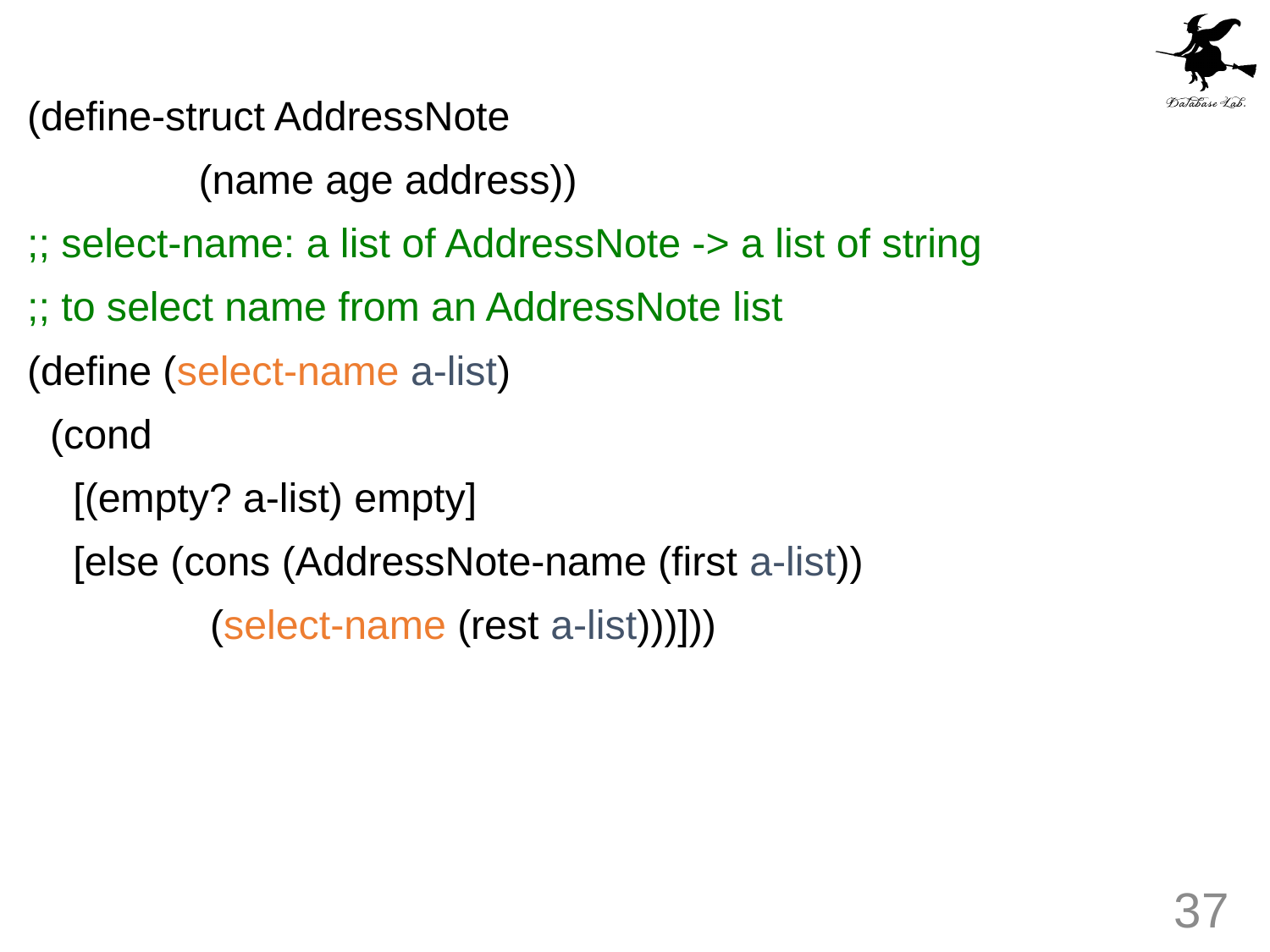

#
(define-struct AddressNote
               (name age address))
;; select-name: a list of AddressNote -> a list of string
;; to select name from an AddressNote list
(define (select-name a-list)
  (cond
    [(empty? a-list) empty]
    [else (cons (AddressNote-name (first a-list))
                (select-name (rest a-list)))]))
37